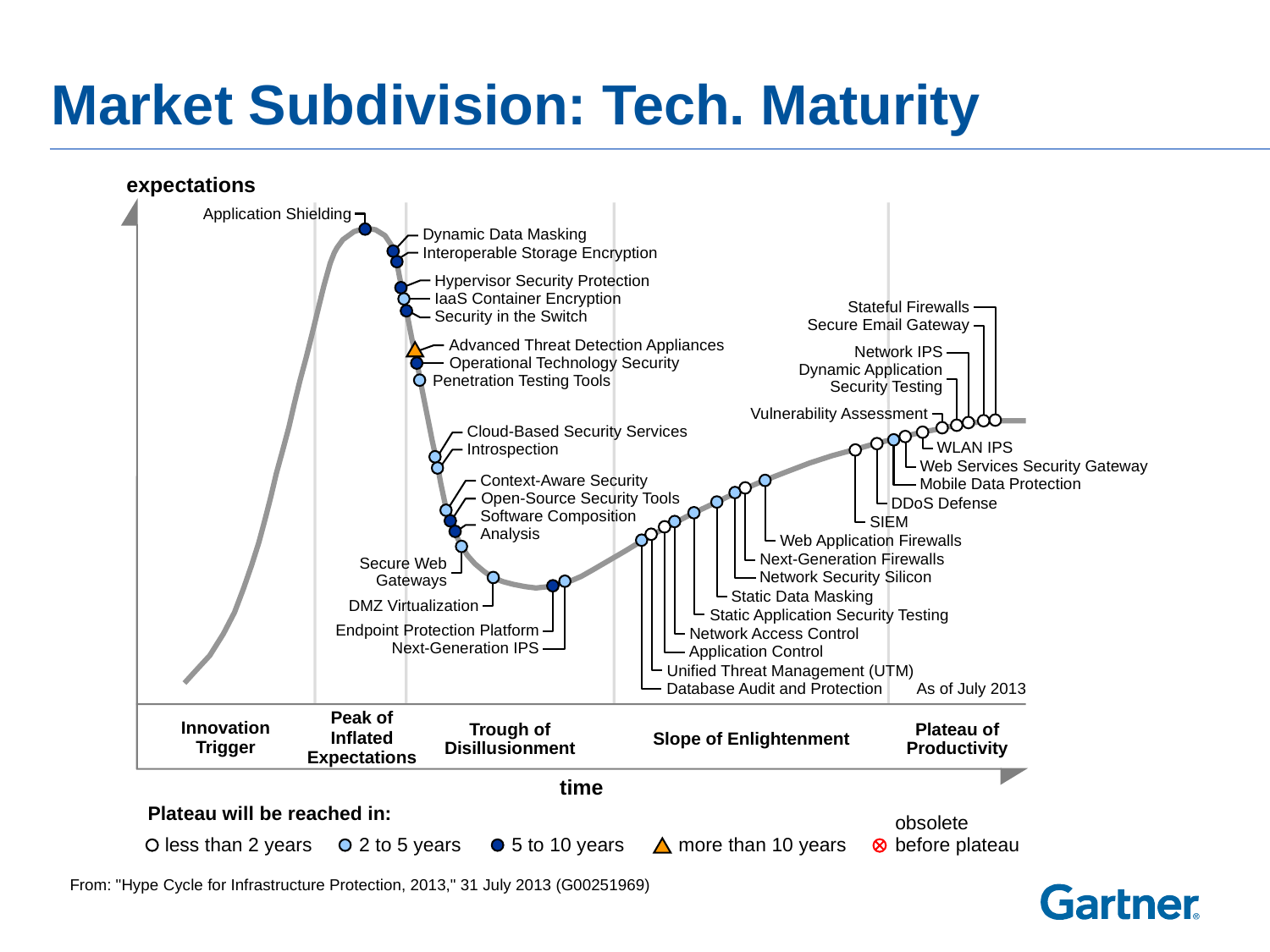

# Market Subdivision: Tech. Maturity
expectations
time

Peak of
Inflated Expectations
Innovation Trigger
Trough of Disillusionment
Plateau of Productivity
Slope of Enlightenment

Plateau will be reached in:
obsolete
before plateau
less than 2 years
2 to 5 years
5 to 10 years
more than 10 years

Application Shielding

Dynamic Data Masking
Interoperable Storage Encryption

Hypervisor Security Protection
IaaS Container Encryption
Security in the Switch

Stateful Firewalls
Secure Email Gateway

Advanced Threat Detection Appliances
Operational Technology Security

Network IPS
Dynamic Application
 Security Testing

Penetration Testing Tools

Vulnerability Assessment

Cloud-Based Security Services
Introspection

WLAN IPS

Web Services Security Gateway
Mobile Data Protection

Context-Aware Security

Open-Source Security Tools

DDoS Defense

Software Composition
Analysis

SIEM

Web Application Firewalls

Next-Generation Firewalls
Network Security Silicon
Secure Web
 Gateways

Static Data Masking
DMZ Virtualization
Static Application Security Testing
Endpoint Protection Platform
Next-Generation IPS
Network Access Control
Application Control
Unified Threat Management (UTM)
Database Audit and Protection
As of July 2013
From: "Hype Cycle for Infrastructure Protection, 2013," 31 July 2013 (G00251969)